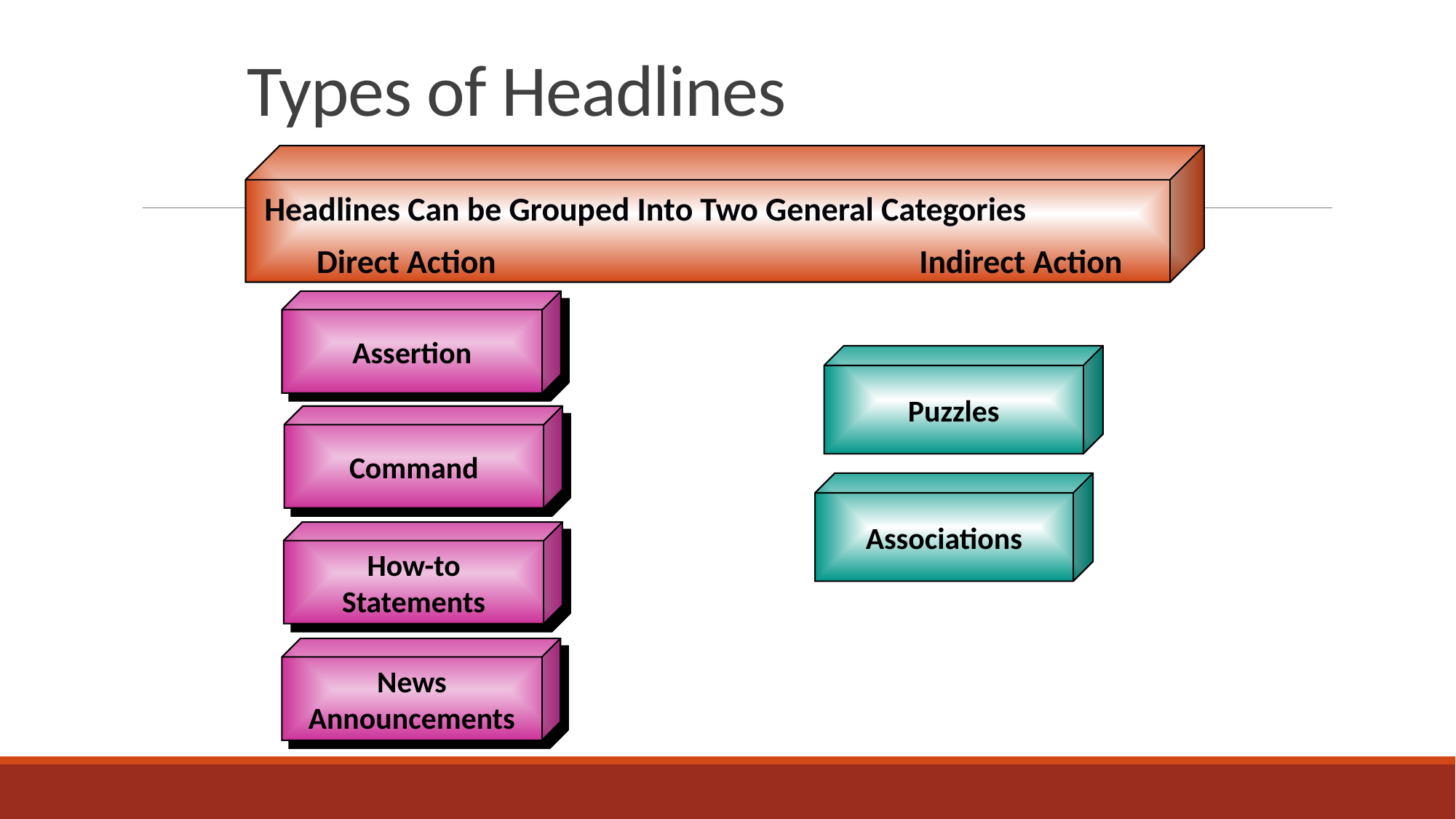

# Types of Headlines

Headlines Can be Grouped Into Two General Categories
       Direct Action				Indirect Action
Assertion
Command
How-to
Statements
News
Announcements
Puzzles
Associations